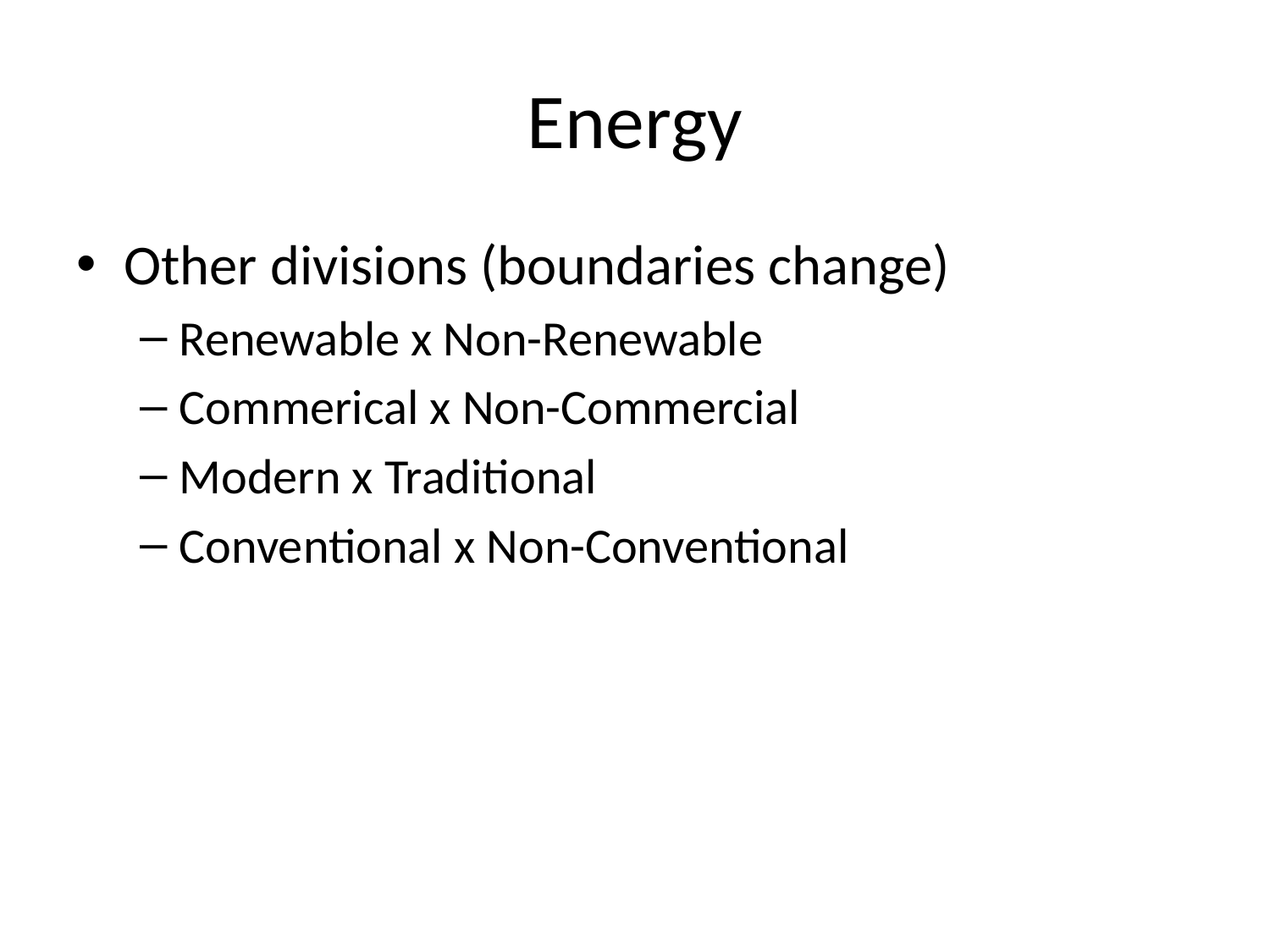

# Energy
Other divisions (boundaries change)
Renewable x Non-Renewable
Commerical x Non-Commercial
Modern x Traditional
Conventional x Non-Conventional